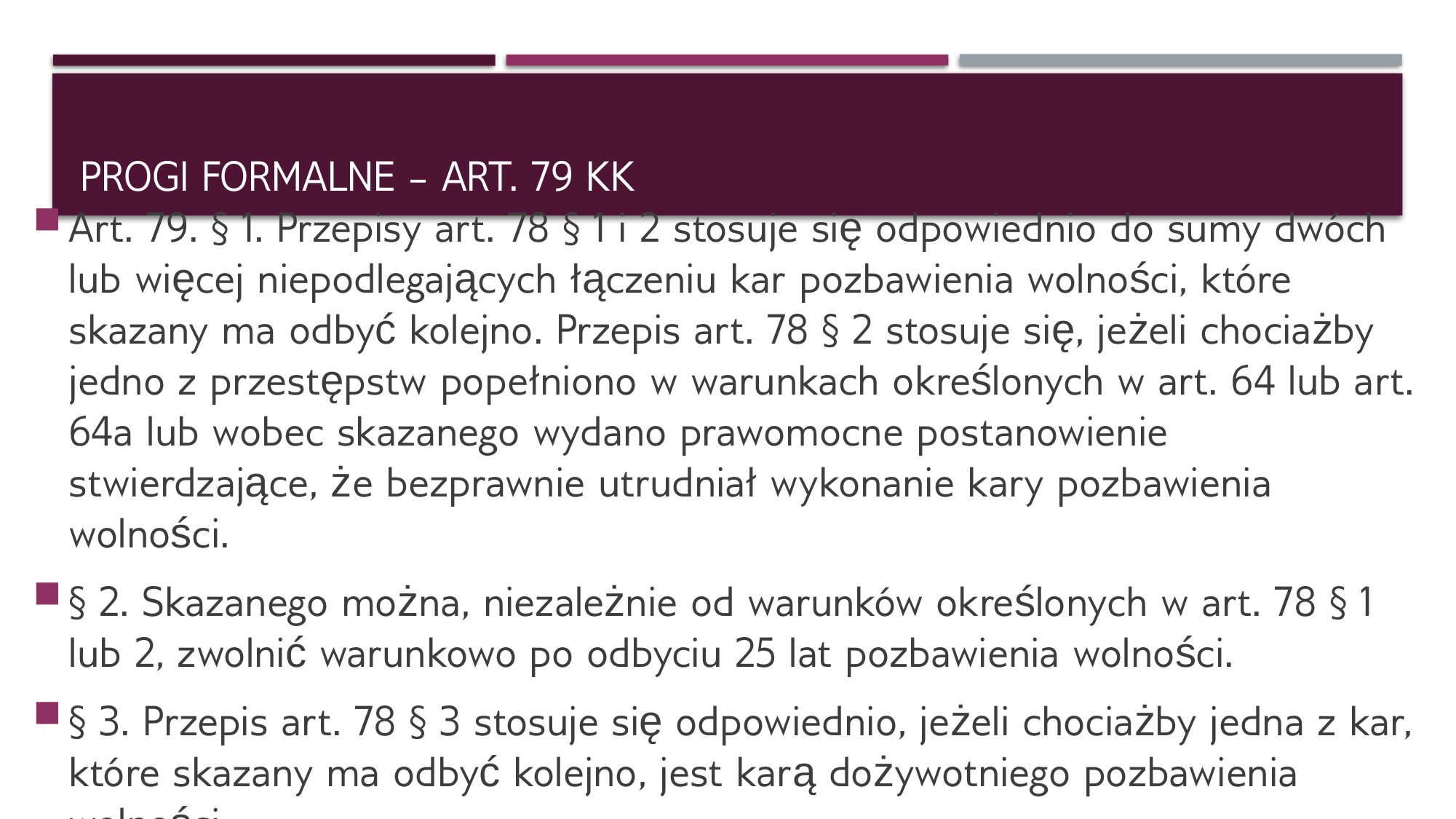

# Progi formalne – art. 79 kk
Art. 79. § 1. Przepisy art. 78 § 1 i 2 stosuje się odpowiednio do sumy dwóch lub więcej niepodlegających łączeniu kar pozbawienia wolności, które skazany ma odbyć kolejno. Przepis art. 78 § 2 stosuje się, jeżeli chociażby jedno z przestępstw popełniono w warunkach określonych w art. 64 lub art. 64a lub wobec skazanego wydano prawomocne postanowienie stwierdzające, że bezprawnie utrudniał wykonanie kary pozbawienia wolności.
§ 2. Skazanego można, niezależnie od warunków określonych w art. 78 § 1 lub 2, zwolnić warunkowo po odbyciu 25 lat pozbawienia wolności.
§ 3. Przepis art. 78 § 3 stosuje się odpowiednio, jeżeli chociażby jedna z kar, które skazany ma odbyć kolejno, jest karą dożywotniego pozbawienia wolności.